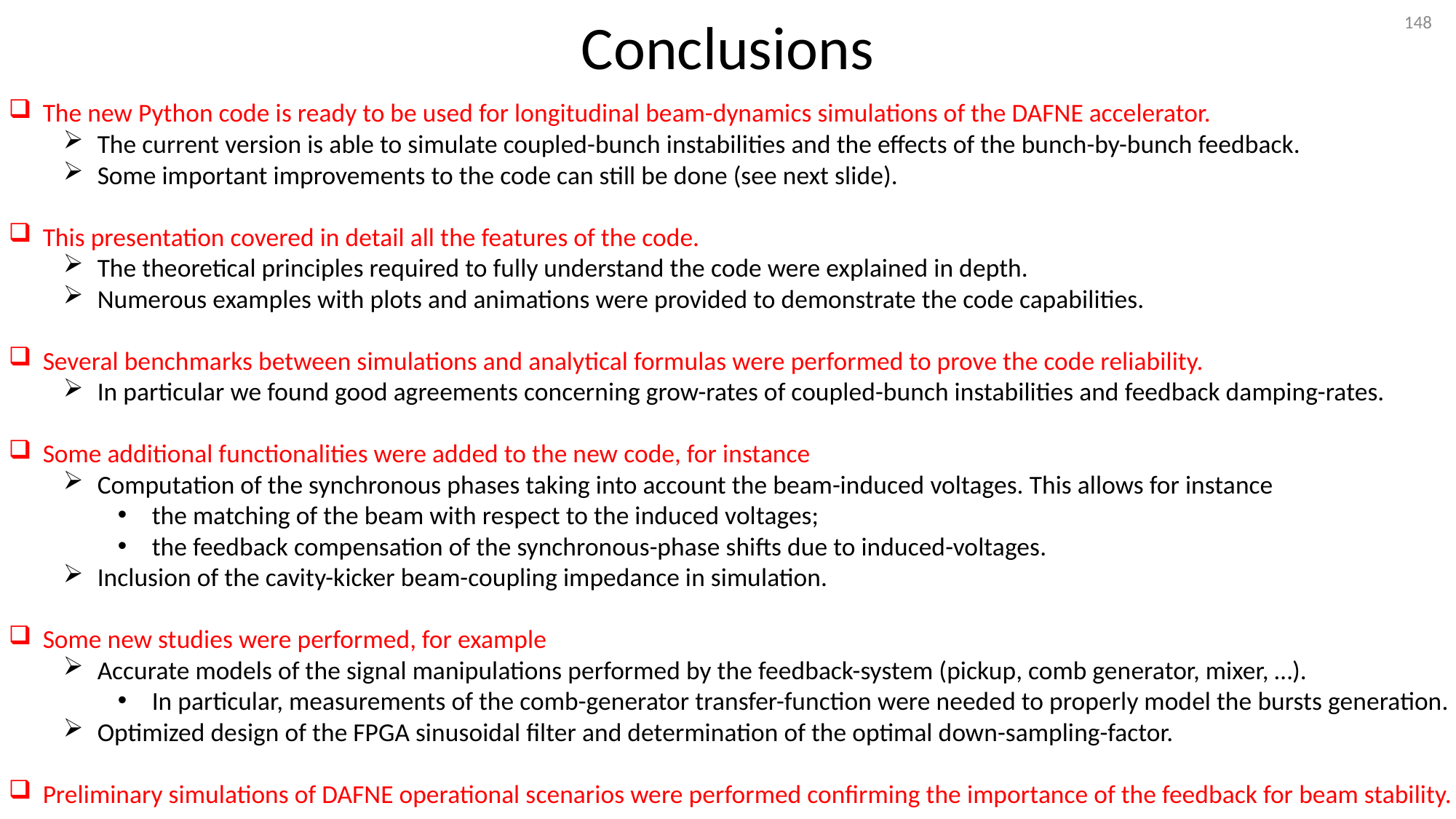

148
Conclusions
The new Python code is ready to be used for longitudinal beam-dynamics simulations of the DAFNE accelerator.
The current version is able to simulate coupled-bunch instabilities and the effects of the bunch-by-bunch feedback.
Some important improvements to the code can still be done (see next slide).

This presentation covered in detail all the features of the code.
The theoretical principles required to fully understand the code were explained in depth.
Numerous examples with plots and animations were provided to demonstrate the code capabilities.

Several benchmarks between simulations and analytical formulas were performed to prove the code reliability.
In particular we found good agreements concerning grow-rates of coupled-bunch instabilities and feedback damping-rates.

Some additional functionalities were added to the new code, for instance
Computation of the synchronous phases taking into account the beam-induced voltages. This allows for instance
the matching of the beam with respect to the induced voltages;
the feedback compensation of the synchronous-phase shifts due to induced-voltages.
Inclusion of the cavity-kicker beam-coupling impedance in simulation.

Some new studies were performed, for example
Accurate models of the signal manipulations performed by the feedback-system (pickup, comb generator, mixer, …).
In particular, measurements of the comb-generator transfer-function were needed to properly model the bursts generation.
Optimized design of the FPGA sinusoidal filter and determination of the optimal down-sampling-factor.

Preliminary simulations of DAFNE operational scenarios were performed confirming the importance of the feedback for beam stability.